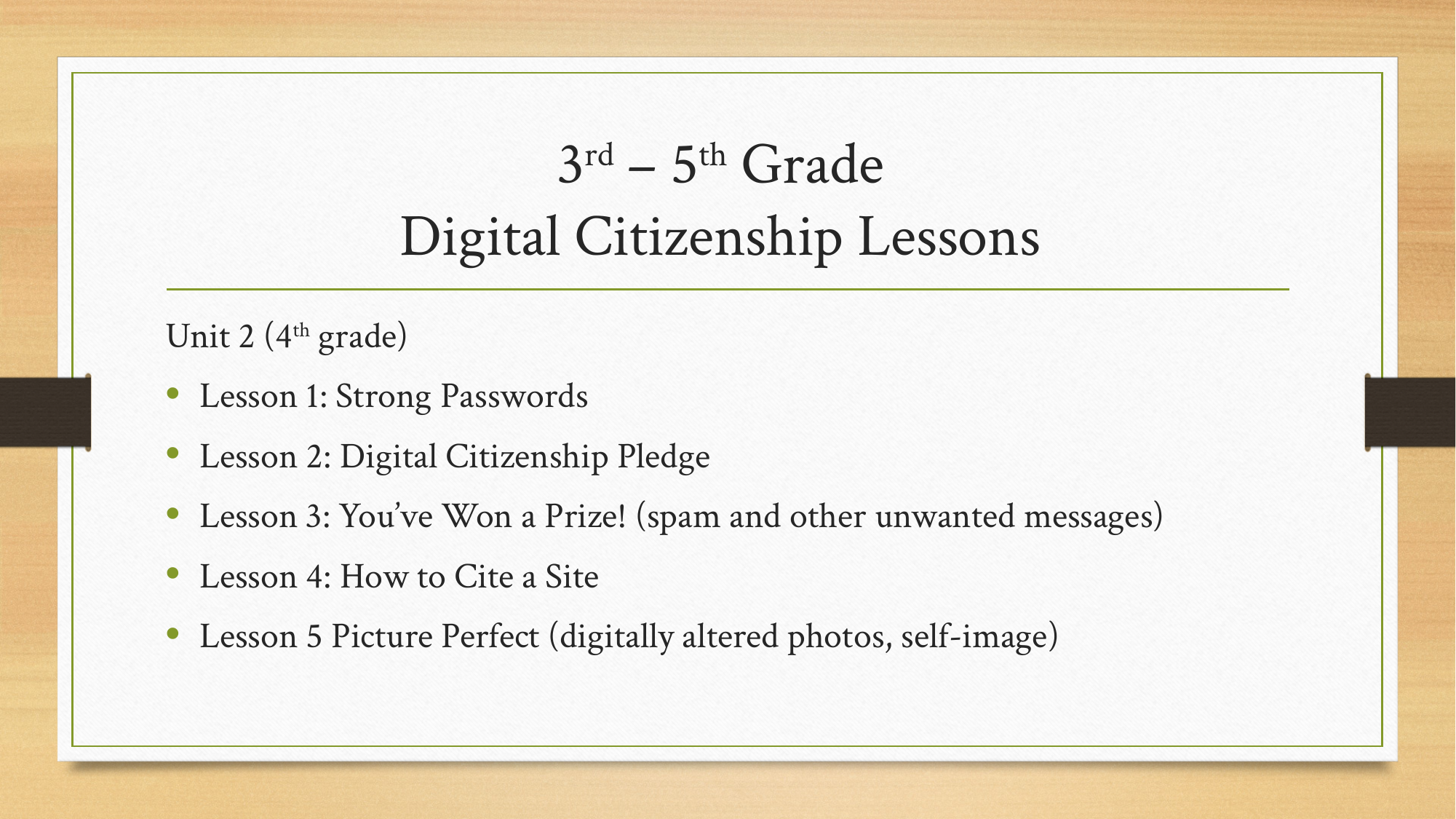

# 3rd – 5th Grade Digital Citizenship Lessons
Unit 2 (4th grade)
Lesson 1: Strong Passwords
Lesson 2: Digital Citizenship Pledge
Lesson 3: You’ve Won a Prize! (spam and other unwanted messages)
Lesson 4: How to Cite a Site
Lesson 5 Picture Perfect (digitally altered photos, self-image)